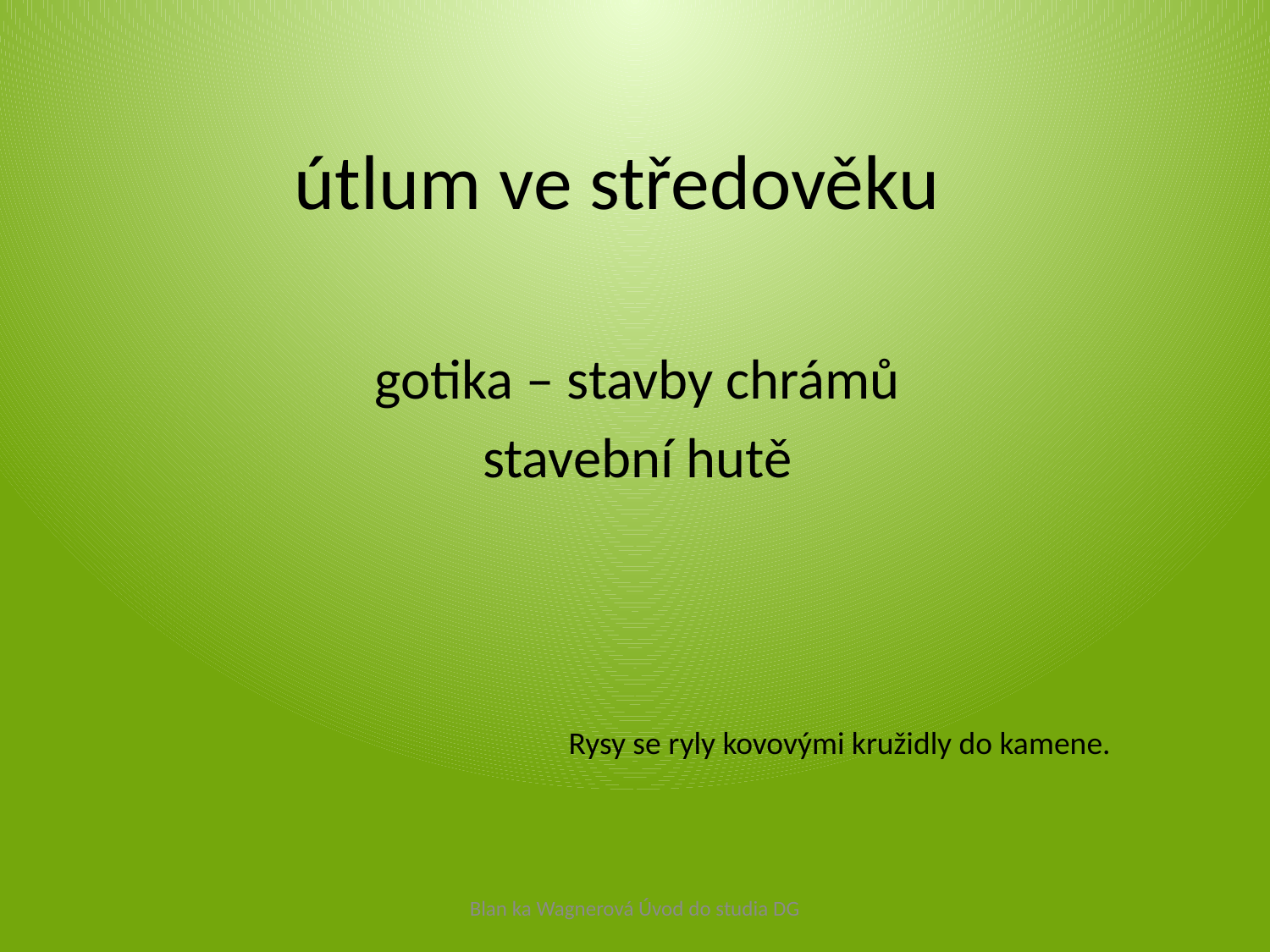

# útlum ve středověku
gotika – stavby chrámů
stavební hutě
Rysy se ryly kovovými kružidly do kamene.
Blan ka Wagnerová Úvod do studia DG